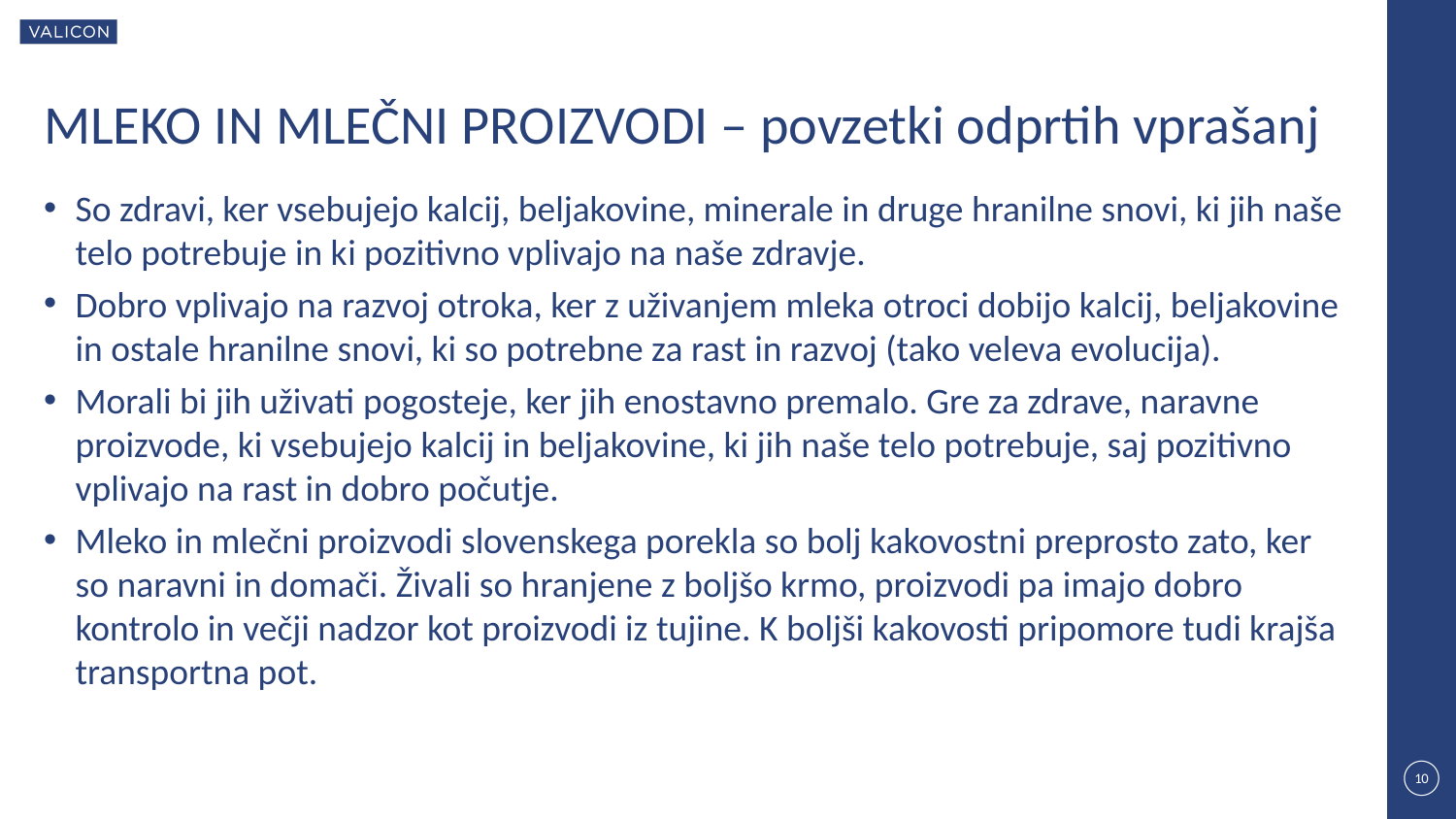

# MLEKO IN MLEČNI PROIZVODI – povzetki odprtih vprašanj
So zdravi, ker vsebujejo kalcij, beljakovine, minerale in druge hranilne snovi, ki jih naše telo potrebuje in ki pozitivno vplivajo na naše zdravje.
Dobro vplivajo na razvoj otroka, ker z uživanjem mleka otroci dobijo kalcij, beljakovine in ostale hranilne snovi, ki so potrebne za rast in razvoj (tako veleva evolucija).
Morali bi jih uživati pogosteje, ker jih enostavno premalo. Gre za zdrave, naravne proizvode, ki vsebujejo kalcij in beljakovine, ki jih naše telo potrebuje, saj pozitivno vplivajo na rast in dobro počutje.
Mleko in mlečni proizvodi slovenskega porekla so bolj kakovostni preprosto zato, ker so naravni in domači. Živali so hranjene z boljšo krmo, proizvodi pa imajo dobro kontrolo in večji nadzor kot proizvodi iz tujine. K boljši kakovosti pripomore tudi krajša transportna pot.